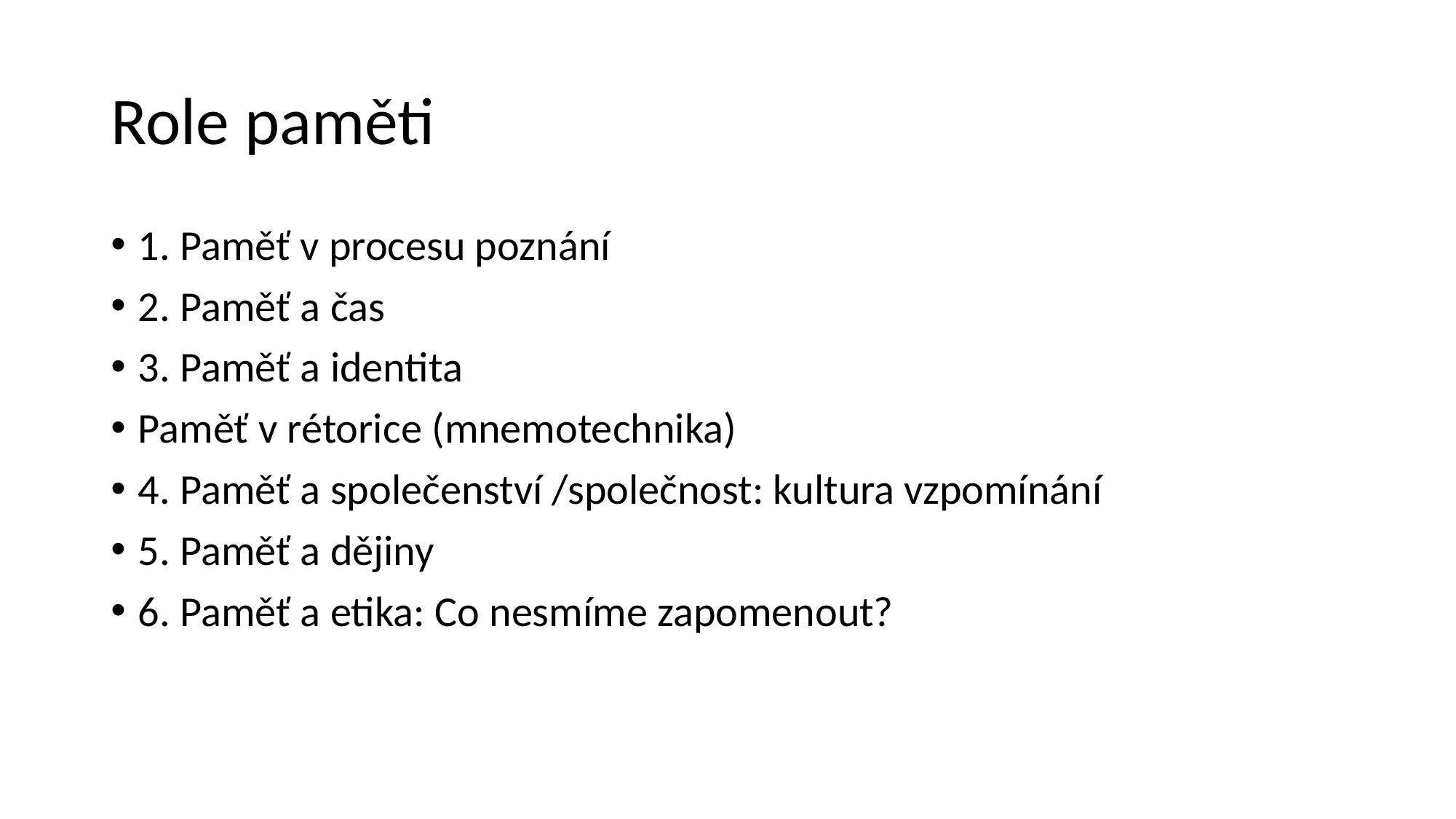

# Role paměti
1. Paměť v procesu poznání
2. Paměť a čas
3. Paměť a identita
Paměť v rétorice (mnemotechnika)
4. Paměť a společenství /společnost: kultura vzpomínání
5. Paměť a dějiny
6. Paměť a etika: Co nesmíme zapomenout?